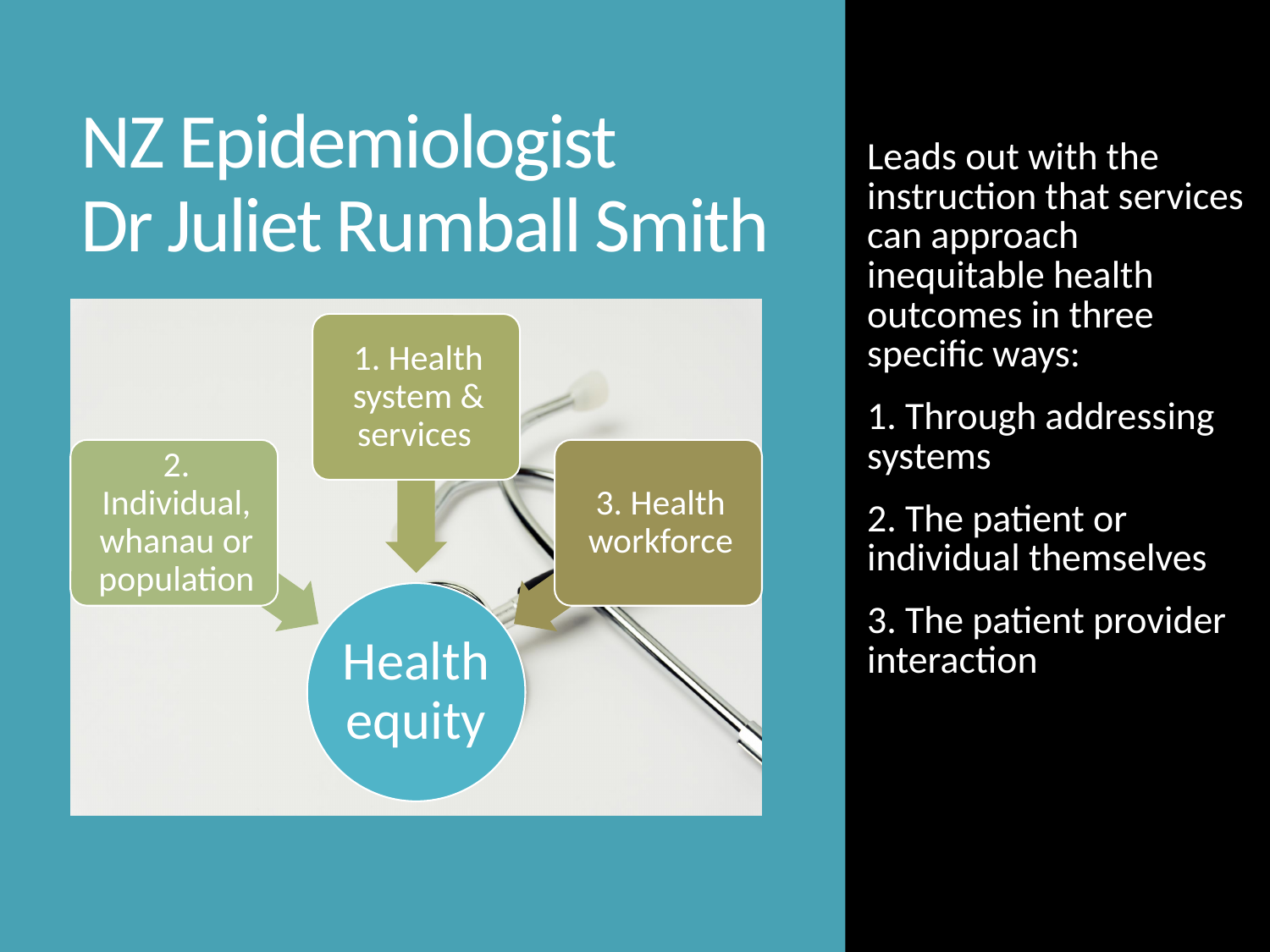

Leads out with the instruction that services can approach inequitable health outcomes in three specific ways:
1. Through addressing systems
2. The patient or individual themselves
3. The patient provider interaction
# NZ Epidemiologist Dr Juliet Rumball Smith
Health equity
2. Individual, whanau or population
1. Health system & services
3. Health workforce